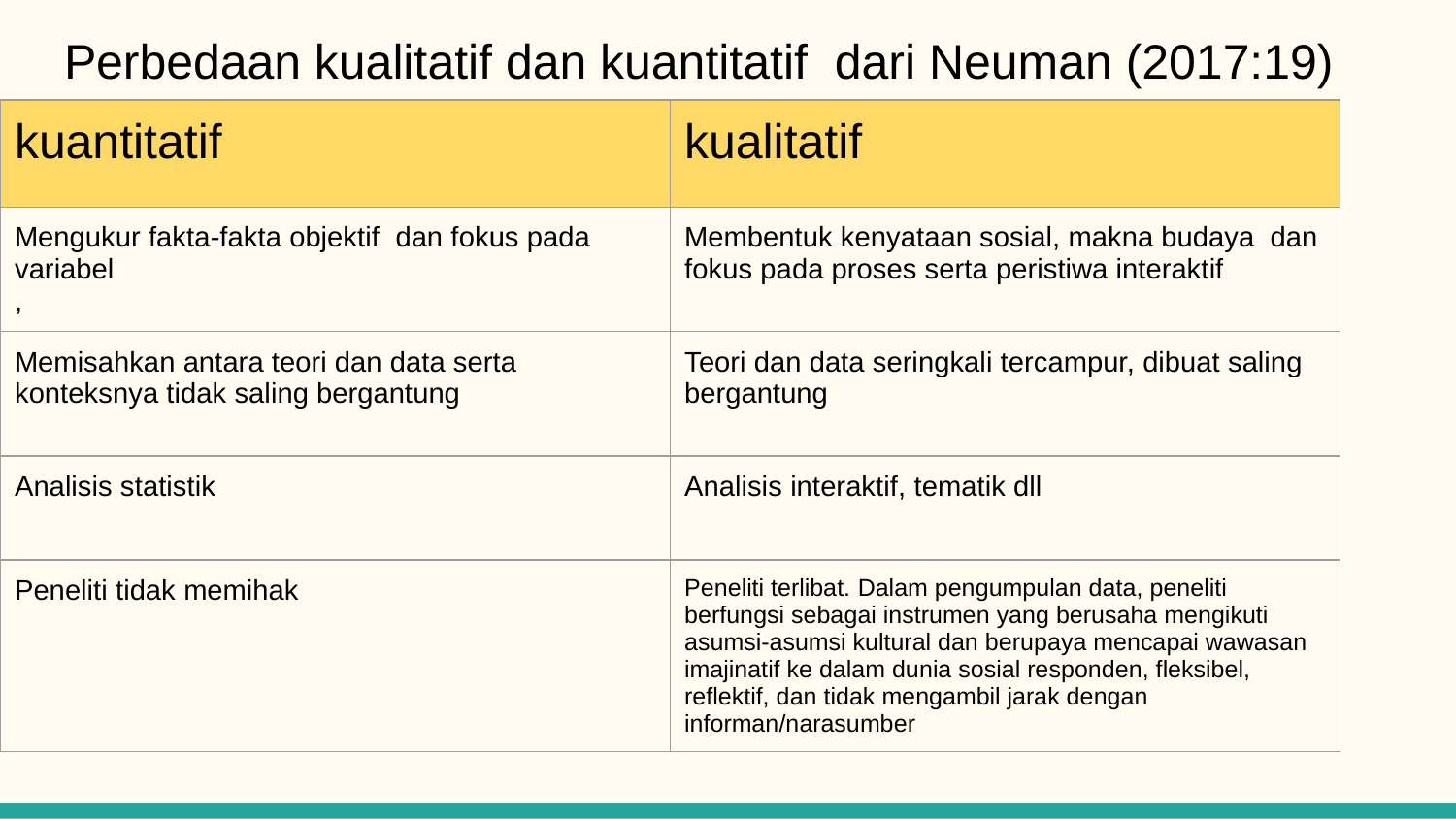

# Perbedaan kualitatif dan kuantitatif  dari Neuman (2017:19)
| kuantitatif | kualitatif |
| --- | --- |
| Mengukur fakta-fakta objektif dan fokus pada variabel , | Membentuk kenyataan sosial, makna budaya dan fokus pada proses serta peristiwa interaktif |
| Memisahkan antara teori dan data serta konteksnya tidak saling bergantung | Teori dan data seringkali tercampur, dibuat saling bergantung |
| Analisis statistik | Analisis interaktif, tematik dll |
| Peneliti tidak memihak | Peneliti terlibat. Dalam pengumpulan data, peneliti berfungsi sebagai instrumen yang berusaha mengikuti asumsi-asumsi kultural dan berupaya mencapai wawasan imajinatif ke dalam dunia sosial responden, fleksibel, reflektif, dan tidak mengambil jarak dengan informan/narasumber |